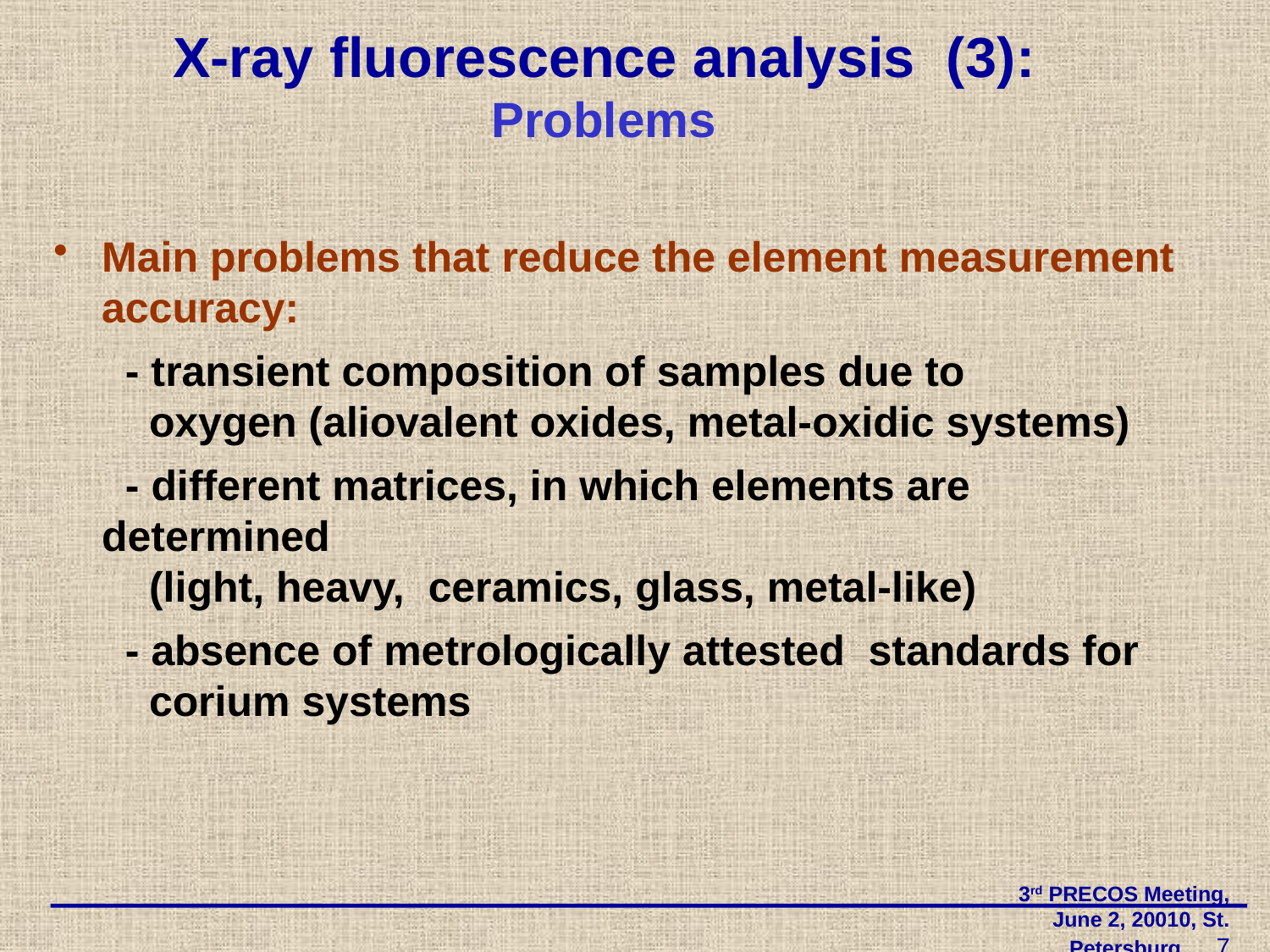

# X-ray fluorescence analysis  (3): Problems
Main problems that reduce the element measurement accuracy:
      - transient composition of samples due to
    oxygen (aliovalent oxides, metal-oxidic systems)
      - different matrices, in which elements are determined
    (light, heavy,  ceramics, glass, metal-like)
      - absence of metrologically attested  standards for
    corium systems
3rd PRECOS Meeting, June 2, 20010, St. Petersburg     7